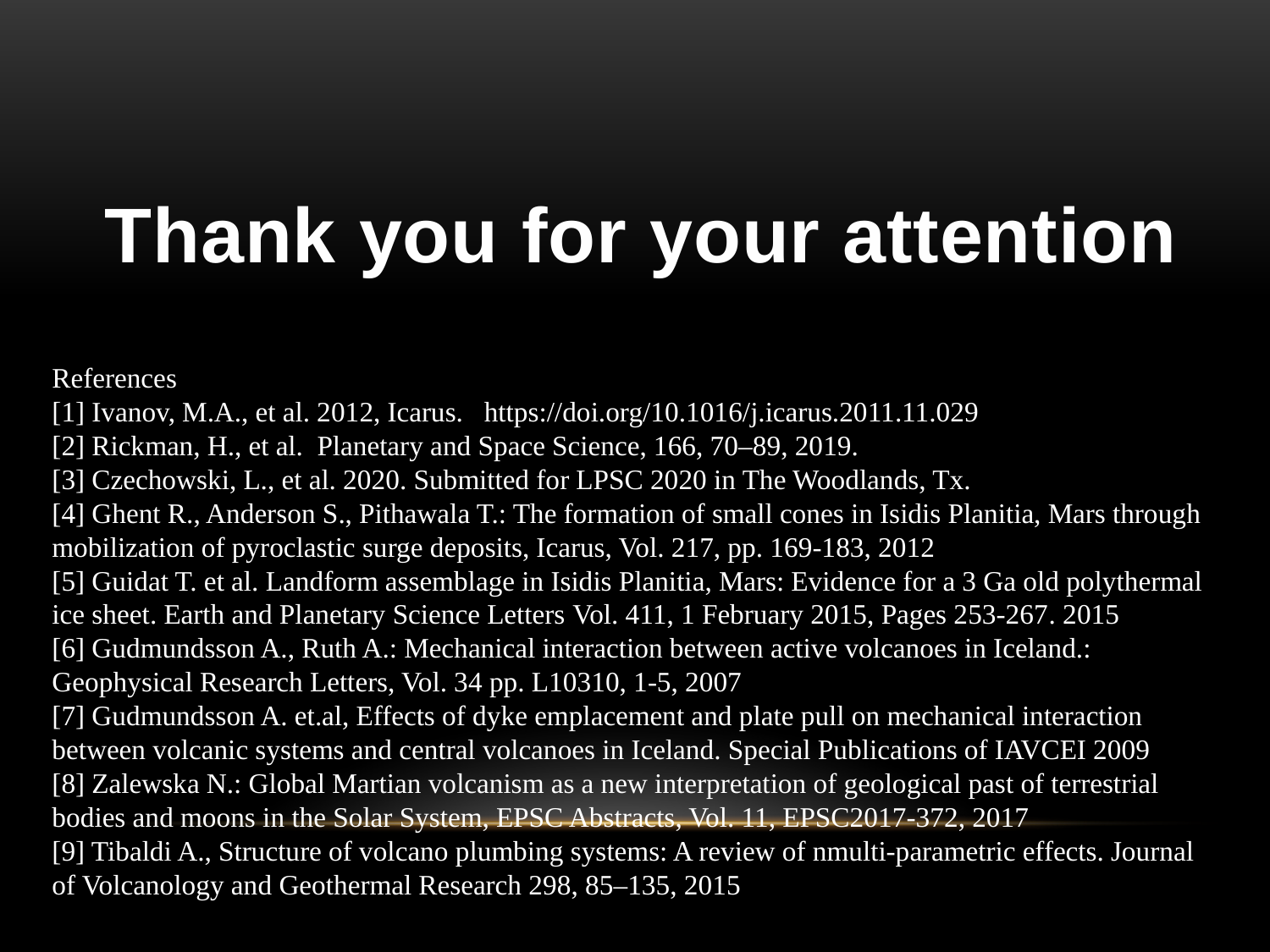

Thank you for your attention
References
[1] Ivanov, M.A., et al. 2012, Icarus.   https://doi.org/10.1016/j.icarus.2011.11.029
[2] Rickman, H., et al.  Planetary and Space Science, 166, 70–89, 2019.
[3] Czechowski, L., et al. 2020. Submitted for LPSC 2020 in The Woodlands, Tx.
[4] Ghent R., Anderson S., Pithawala T.: The formation of small cones in Isidis Planitia, Mars through mobilization of pyroclastic surge deposits, Icarus, Vol. 217, pp. 169-183, 2012
[5] Guidat T. et al. Landform assemblage in Isidis Planitia, Mars: Evidence for a 3 Ga old polythermal ice sheet. Earth and Planetary Science Letters Vol. 411, 1 February 2015, Pages 253-267. 2015
[6] Gudmundsson A., Ruth A.: Mechanical interaction between active volcanoes in Iceland.: Geophysical Research Letters, Vol. 34 pp. L10310, 1-5, 2007
[7] Gudmundsson A. et.al, Effects of dyke emplacement and plate pull on mechanical interaction between volcanic systems and central volcanoes in Iceland. Special Publications of IAVCEI 2009
[8] Zalewska N.: Global Martian volcanism as a new interpretation of geological past of terrestrial bodies and moons in the Solar System, EPSC Abstracts, Vol. 11, EPSC2017-372, 2017
[9] Tibaldi A., Structure of volcano plumbing systems: A review of nmulti-parametric effects. Journal of Volcanology and Geothermal Research 298, 85–135, 2015